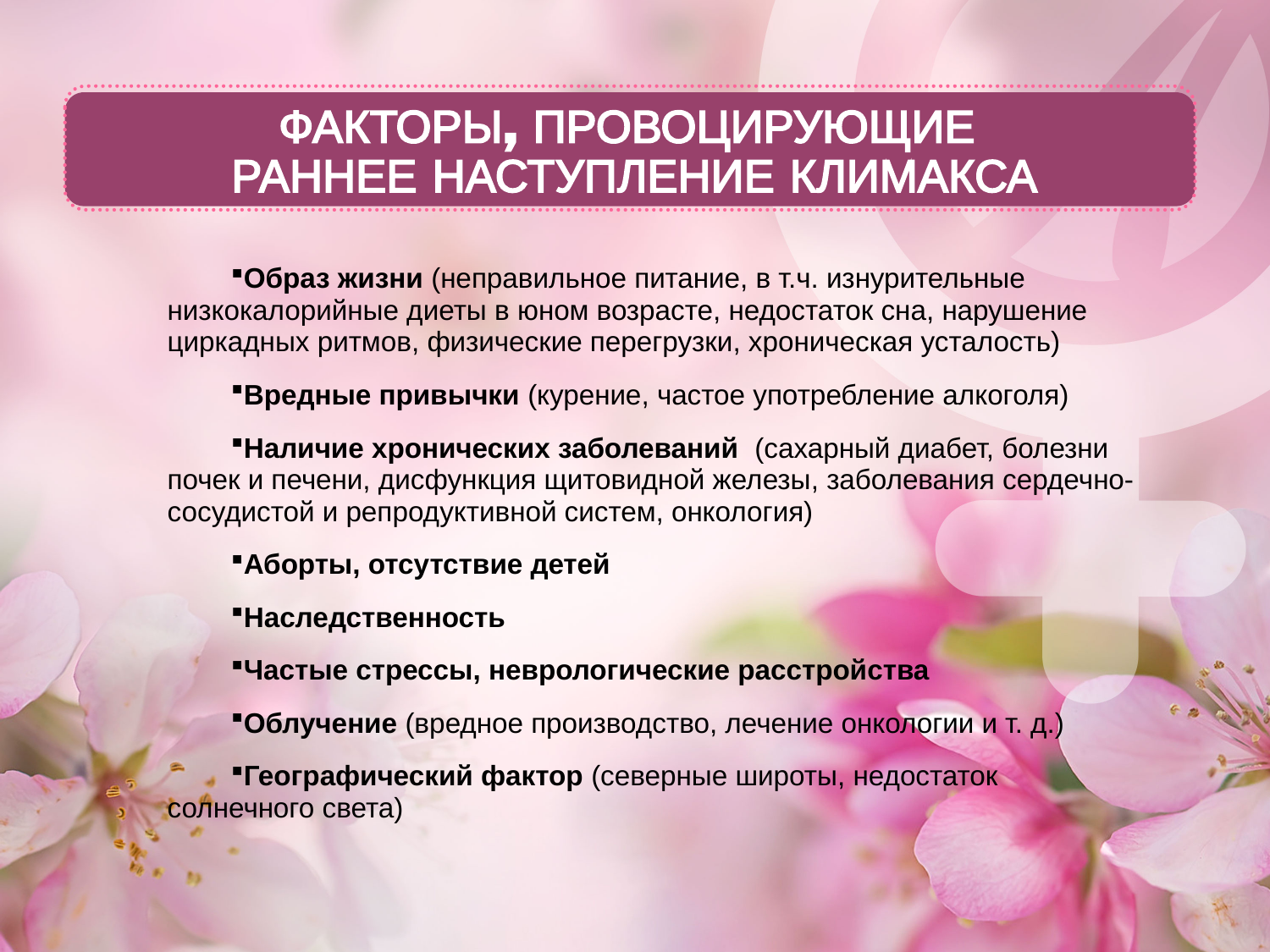

ФАКТОРЫ, ПРОВОЦИРУЮЩИЕ
РАННЕЕ НАСТУПЛЕНИЕ КЛИМАКСА
Образ жизни (неправильное питание, в т.ч. изнурительные низкокалорийные диеты в юном возрасте, недостаток сна, нарушение циркадных ритмов, физические перегрузки, хроническая усталость)
Вредные привычки (курение, частое употребление алкоголя)
Наличие хронических заболеваний  (сахарный диабет, болезни почек и печени, дисфункция щитовидной железы, заболевания сердечно-сосудистой и репродуктивной систем, онкология)
Аборты, отсутствие детей
Наследственность
Частые стрессы, неврологические расстройства
Облучение (вредное производство, лечение онкологии и т. д.)
Географический фактор (северные широты, недостаток солнечного света)